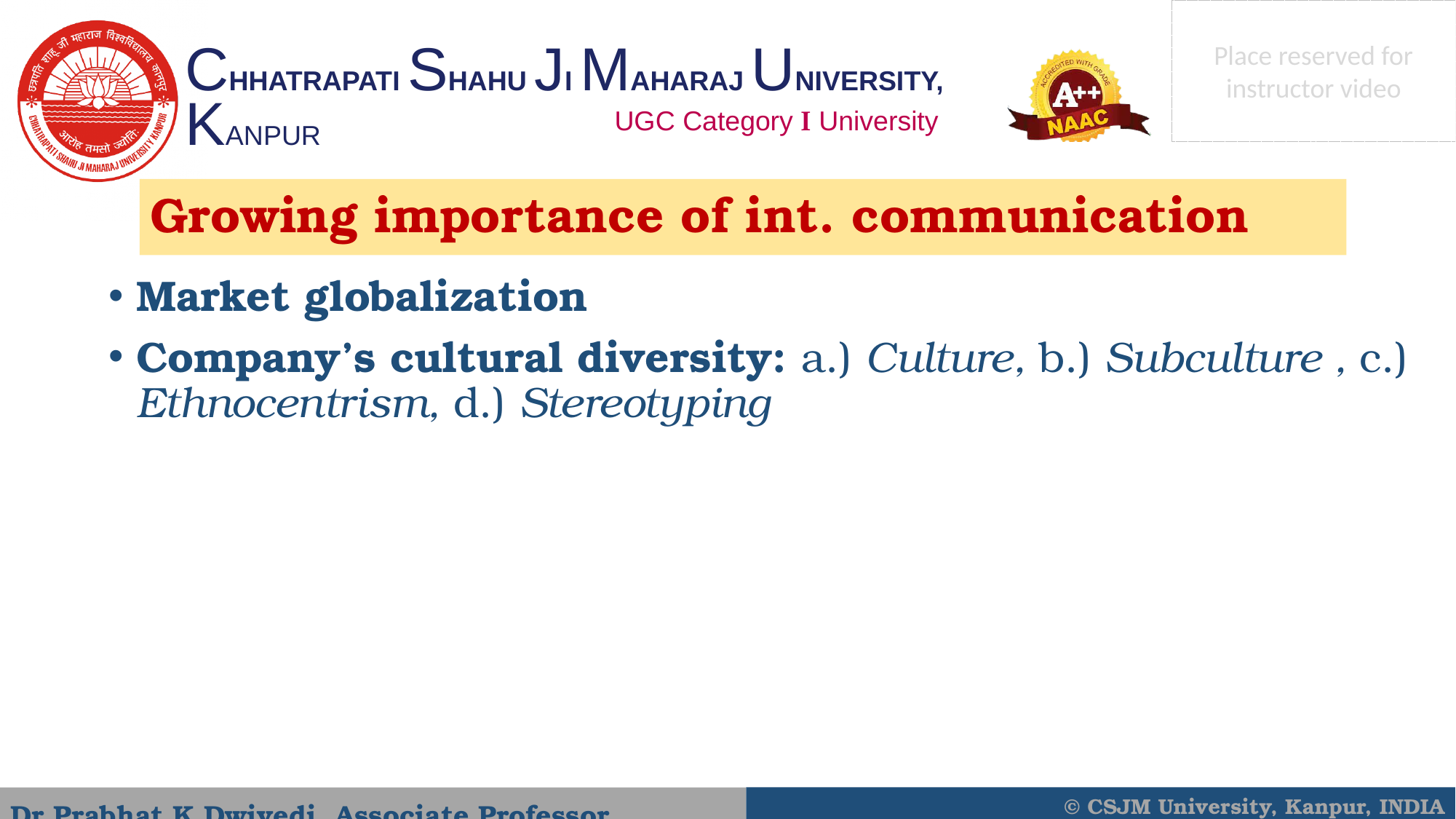

Growing importance of int. communication
Market globalization
Company’s cultural diversity: a.) Culture, b.) Subculture , c.) Ethnocentrism, d.) Stereotyping
Dr Prabhat K Dwivedi, Associate Professor